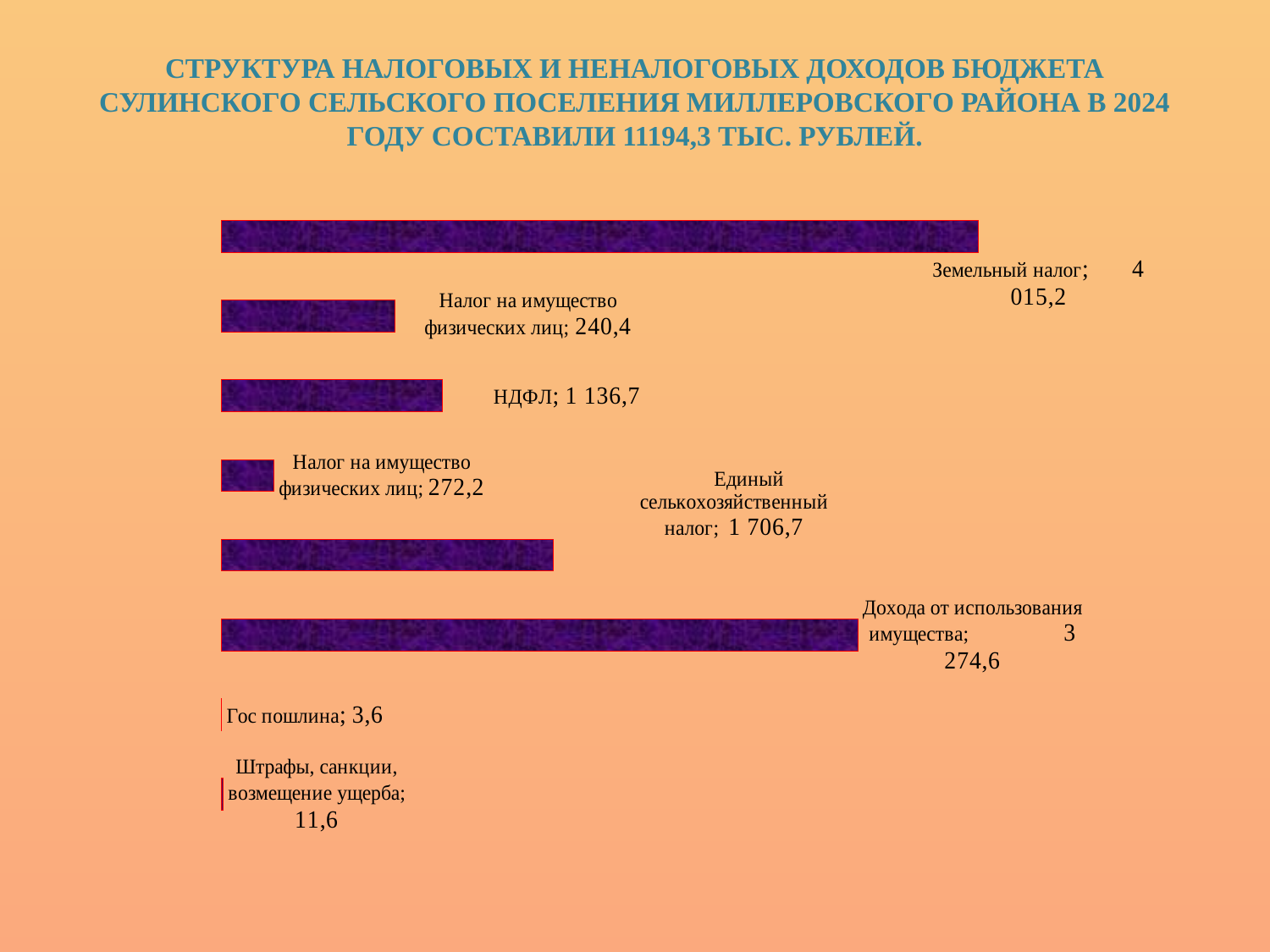

# Структура налоговых и неналоговых доходов бюджета Сулинского сельского поселения Миллеровского района в 2024 году составили 11194,3 тыс. рублей.

### Chart

| Category | Ряд 1 |
|---|---|
| Штрафы, санкции, возмещение ущерба | 11.6 |
| Гос пошлина | 3.6 |
| Дохода от использования имущества | 3274.6 |
| Единый селькохозяйственный налог | 1706.7 |
| Налог на имущество физических лиц | 272.2 |
| НДФЛ | 1136.7 |
| Доходы от продажи земельных участков | 895.4 |
| Земельный налог | 3893.4 |